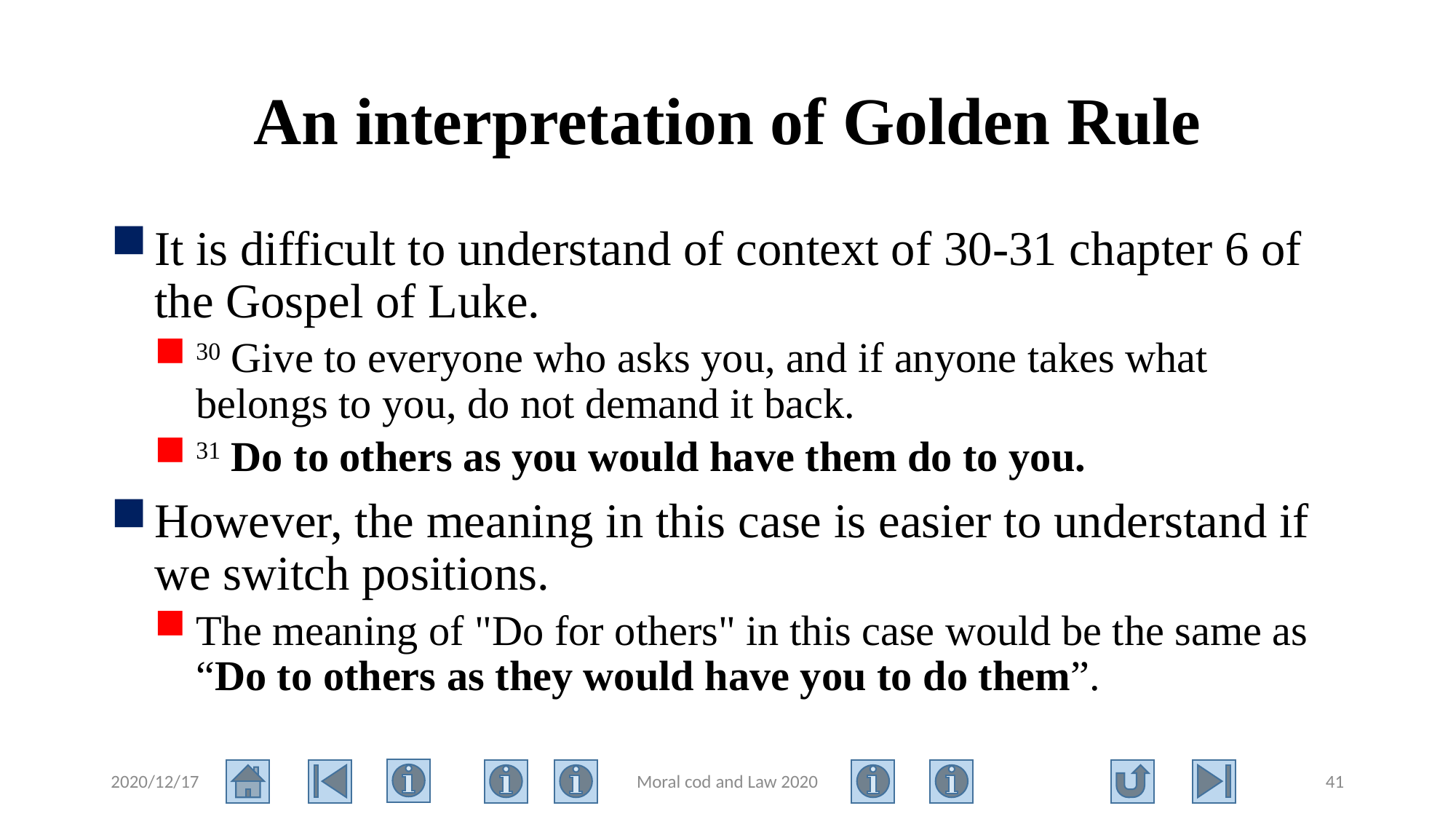

# An interpretation of Golden Rule
It is difficult to understand of context of 30-31 chapter 6 of the Gospel of Luke.
30 Give to everyone who asks you, and if anyone takes what belongs to you, do not demand it back.
31 Do to others as you would have them do to you.
However, the meaning in this case is easier to understand if we switch positions.
The meaning of "Do for others" in this case would be the same as “Do to others as they would have you to do them”.
2020/12/17
Moral cod and Law 2020
41